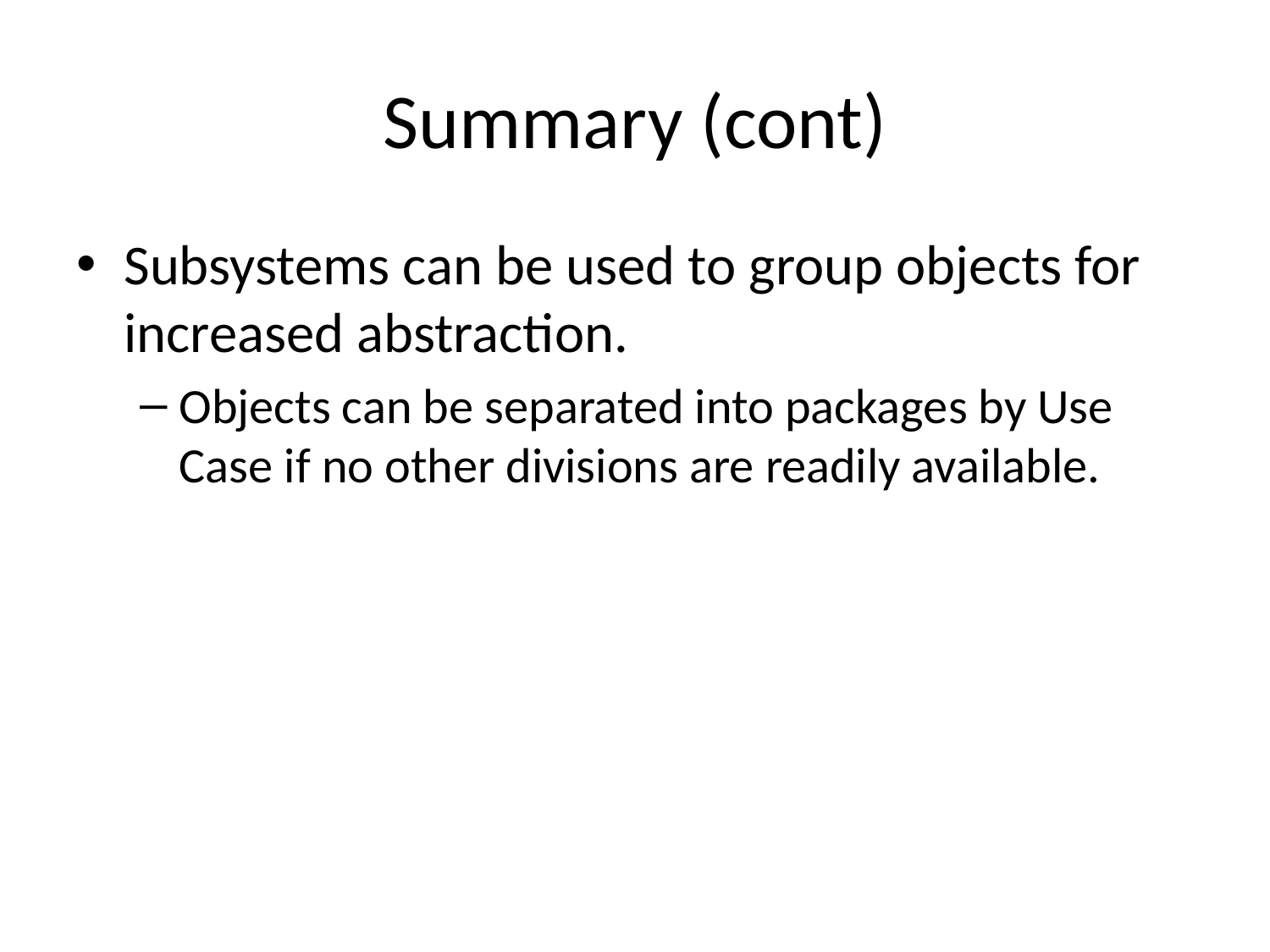

# Summary (cont)
Subsystems can be used to group objects for increased abstraction.
Objects can be separated into packages by Use Case if no other divisions are readily available.